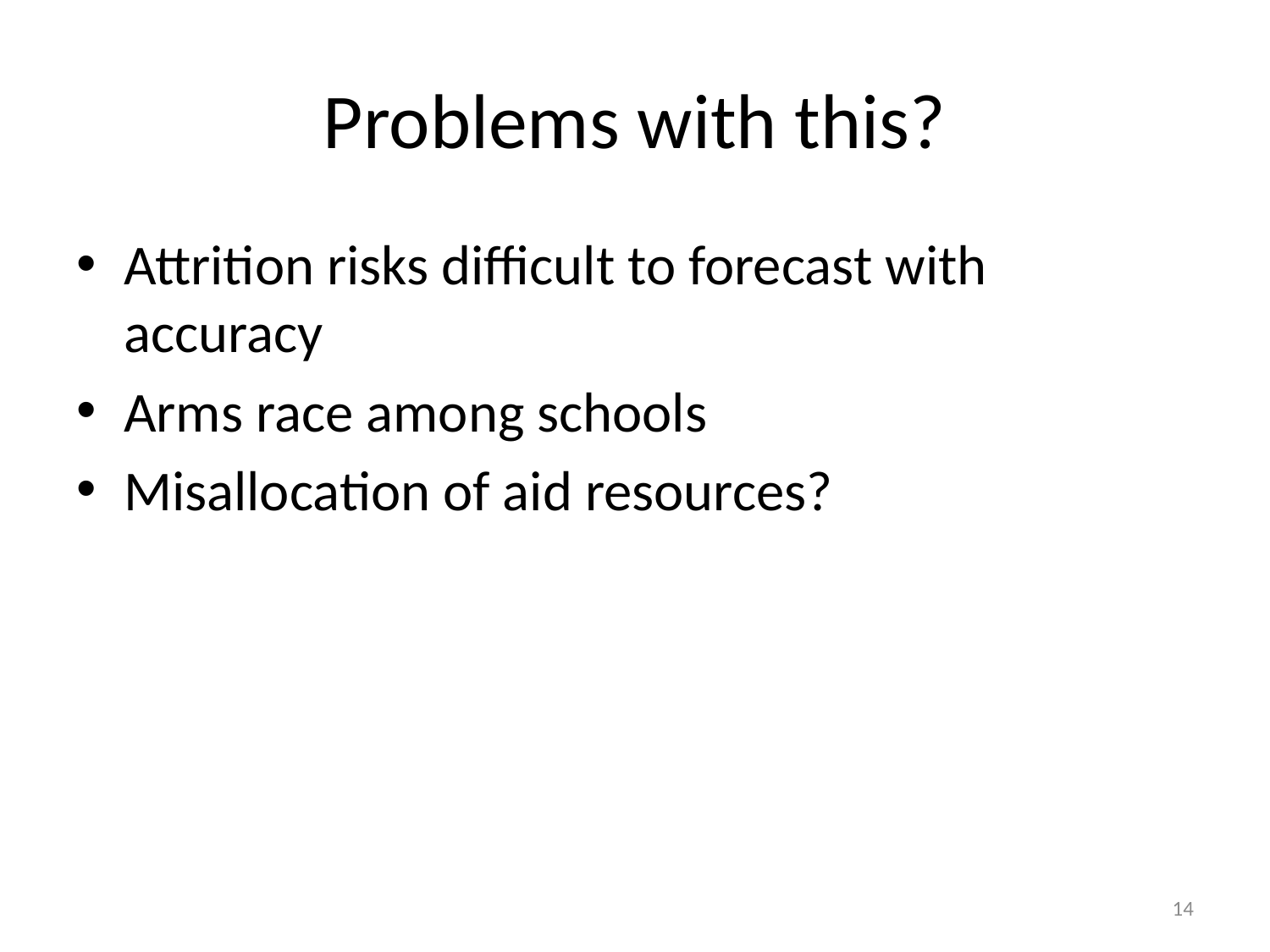

# Problems with this?
Attrition risks difficult to forecast with accuracy
Arms race among schools
Misallocation of aid resources?

14